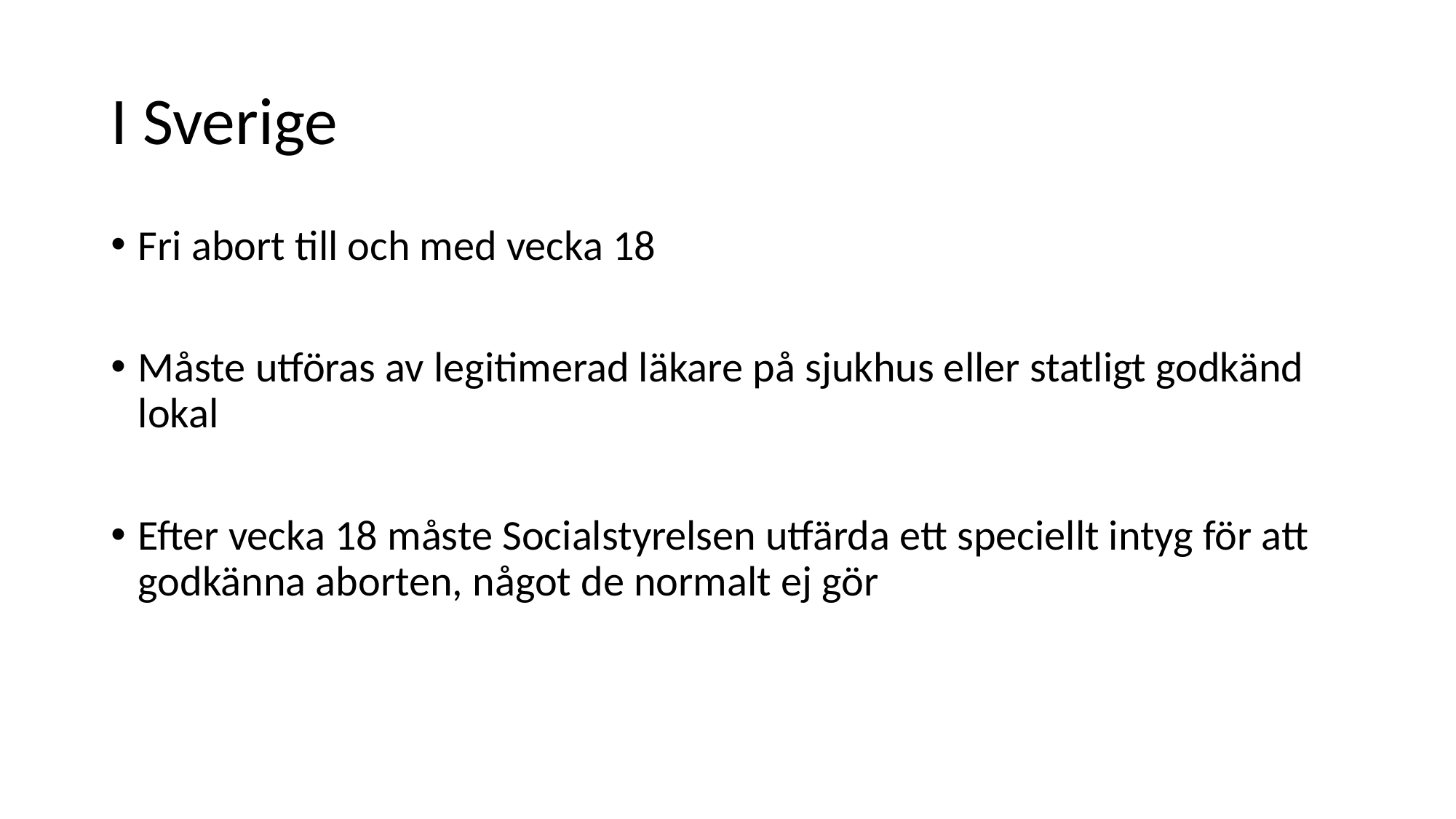

# I Sverige
Fri abort till och med vecka 18

Måste utföras av legitimerad läkare på sjukhus eller statligt godkänd lokal

Efter vecka 18 måste Socialstyrelsen utfärda ett speciellt intyg för att godkänna aborten, något de normalt ej gör